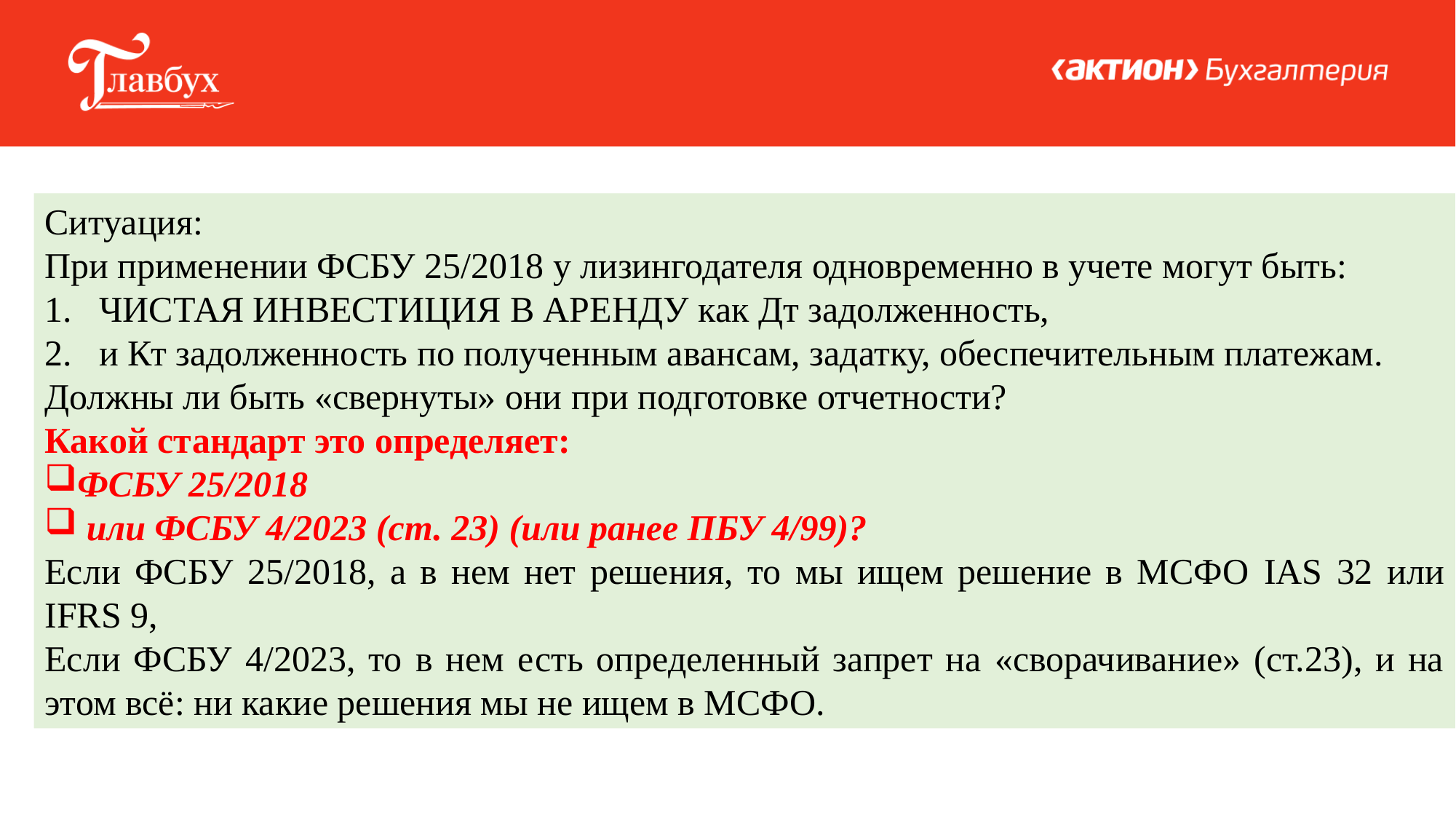

Ситуация:
При применении ФСБУ 25/2018 у лизингодателя одновременно в учете могут быть:
ЧИСТАЯ ИНВЕСТИЦИЯ В АРЕНДУ как Дт задолженность,
и Кт задолженность по полученным авансам, задатку, обеспечительным платежам.
Должны ли быть «свернуты» они при подготовке отчетности?
Какой стандарт это определяет:
ФСБУ 25/2018
 или ФСБУ 4/2023 (ст. 23) (или ранее ПБУ 4/99)?
Если ФСБУ 25/2018, а в нем нет решения, то мы ищем решение в МСФО IAS 32 или IFRS 9,
Если ФСБУ 4/2023, то в нем есть определенный запрет на «сворачивание» (ст.23), и на этом всё: ни какие решения мы не ищем в МСФО.